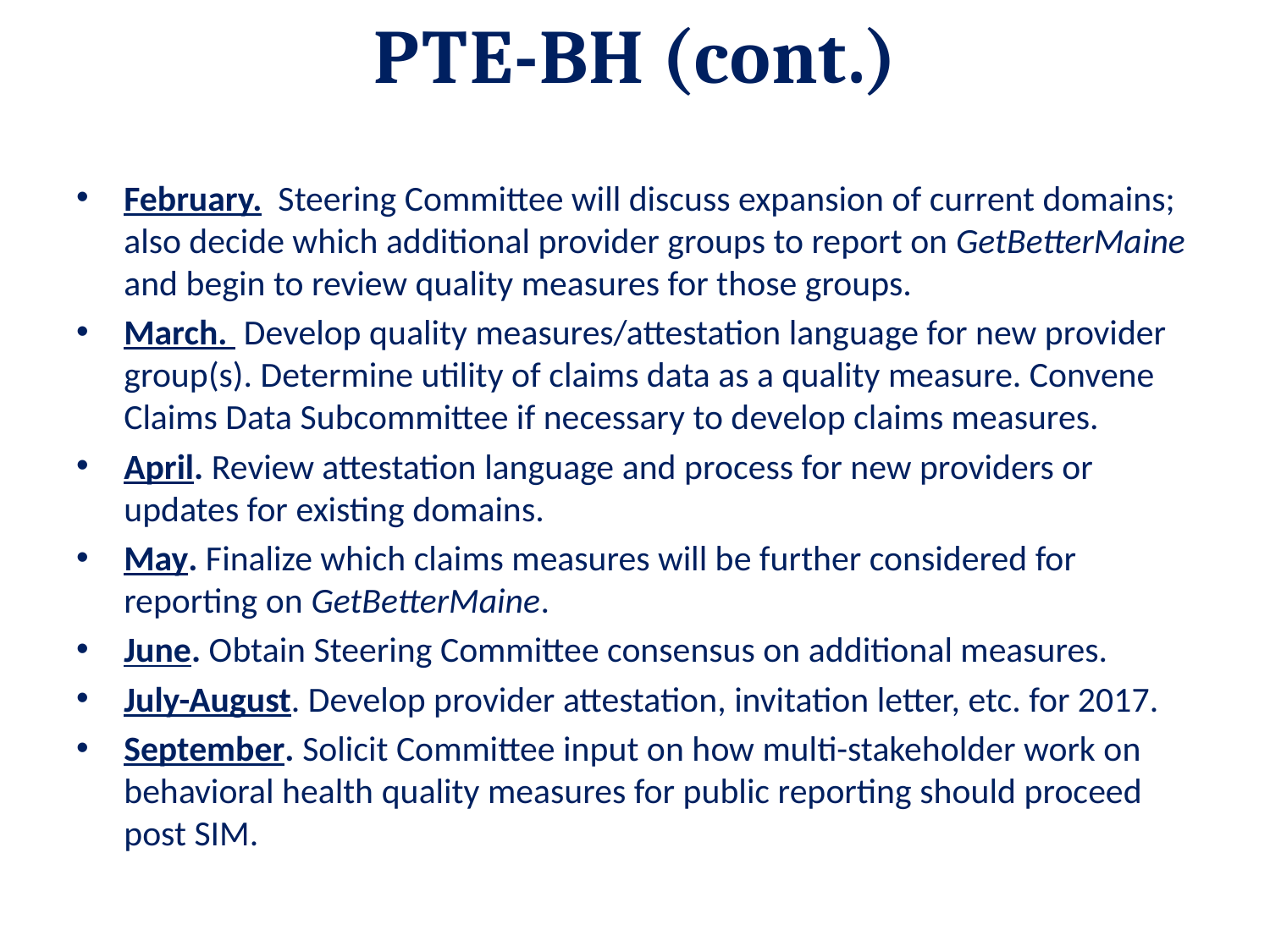

# PTE-BH (cont.)
February.  Steering Committee will discuss expansion of current domains; also decide which additional provider groups to report on GetBetterMaine and begin to review quality measures for those groups.
March.  Develop quality measures/attestation language for new provider group(s). Determine utility of claims data as a quality measure. Convene Claims Data Subcommittee if necessary to develop claims measures.
April. Review attestation language and process for new providers or updates for existing domains.
May. Finalize which claims measures will be further considered for reporting on GetBetterMaine.
June. Obtain Steering Committee consensus on additional measures.
July-August. Develop provider attestation, invitation letter, etc. for 2017.
September. Solicit Committee input on how multi-stakeholder work on behavioral health quality measures for public reporting should proceed post SIM.